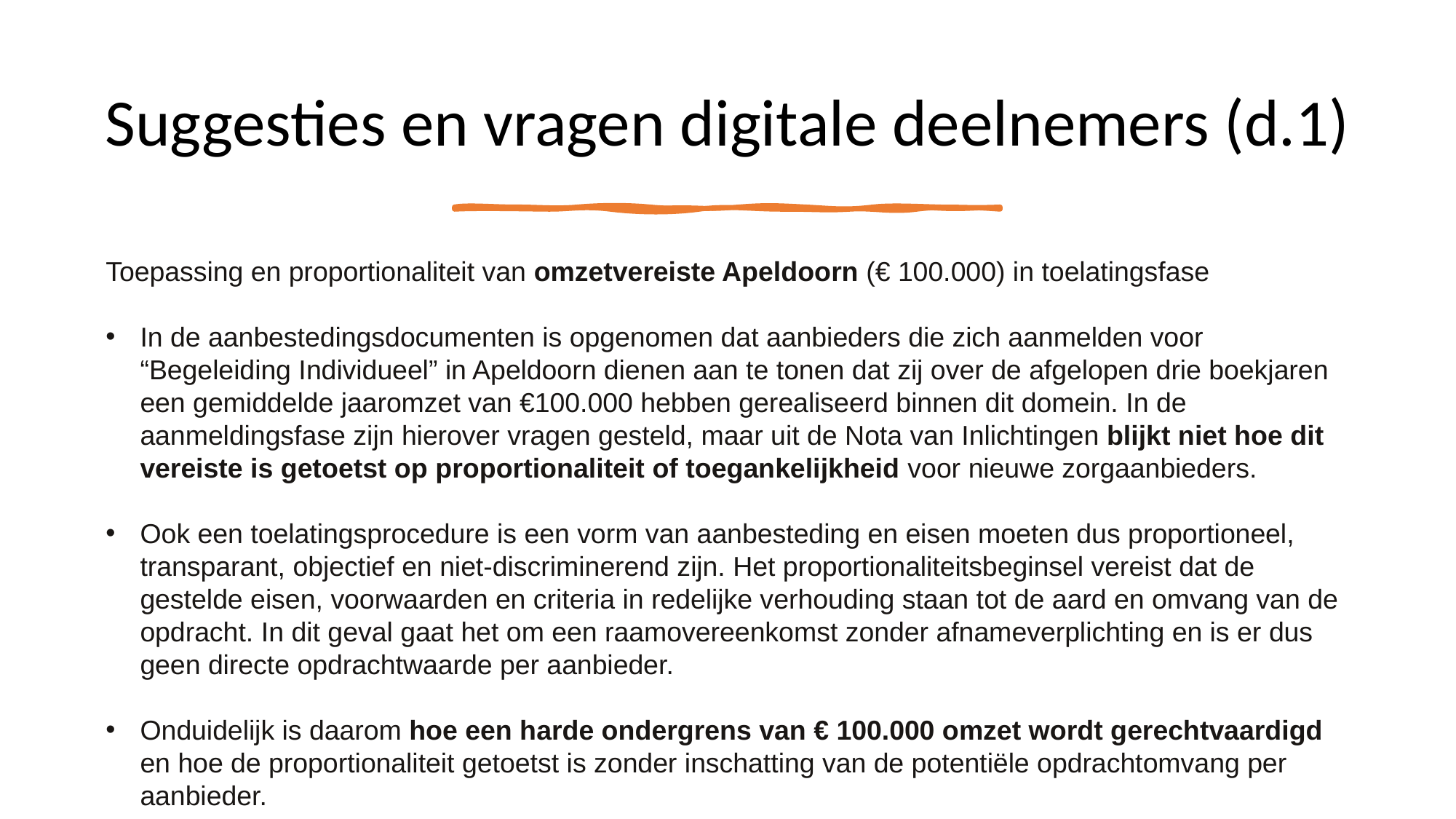

# Suggesties en vragen digitale deelnemers (d.1)

Toepassing en proportionaliteit van omzetvereiste Apeldoorn (€ 100.000) in toelatingsfase

In de aanbestedingsdocumenten is opgenomen dat aanbieders die zich aanmelden voor “Begeleiding Individueel” in Apeldoorn dienen aan te tonen dat zij over de afgelopen drie boekjaren een gemiddelde jaaromzet van €100.000 hebben gerealiseerd binnen dit domein. In de aanmeldingsfase zijn hierover vragen gesteld, maar uit de Nota van Inlichtingen blijkt niet hoe dit vereiste is getoetst op proportionaliteit of toegankelijkheid voor nieuwe zorgaanbieders.

Ook een toelatingsprocedure is een vorm van aanbesteding en eisen moeten dus proportioneel, transparant, objectief en niet-discriminerend zijn. Het proportionaliteitsbeginsel vereist dat de gestelde eisen, voorwaarden en criteria in redelijke verhouding staan tot de aard en omvang van de opdracht. In dit geval gaat het om een raamovereenkomst zonder afnameverplichting en is er dus geen directe opdrachtwaarde per aanbieder.

Onduidelijk is daarom hoe een harde ondergrens van € 100.000 omzet wordt gerechtvaardigd en hoe de proportionaliteit getoetst is zonder inschatting van de potentiële opdrachtomvang per aanbieder.